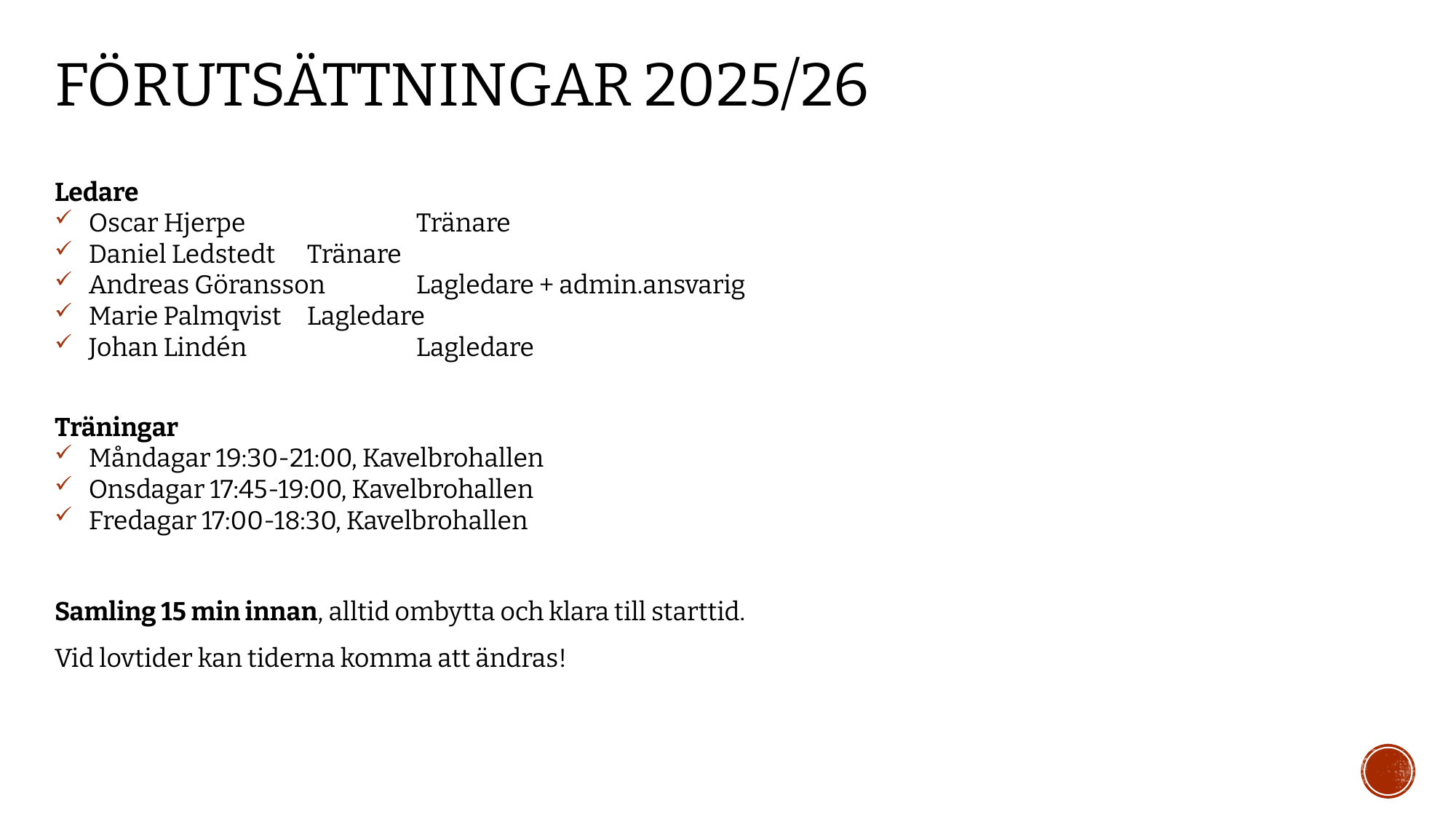

# FÖRUTSÄTTNINGAR 2025/26

Ledare
Oscar Hjerpe		Tränare
Daniel Ledstedt	Tränare
Andreas Göransson	Lagledare + admin.ansvarig
Marie Palmqvist	Lagledare
Johan Lindén		Lagledare

Träningar
Måndagar 19:30-21:00, Kavelbrohallen
Onsdagar 17:45-19:00, Kavelbrohallen
Fredagar 17:00-18:30, Kavelbrohallen

Samling 15 min innan, alltid ombytta och klara till starttid.
Vid lovtider kan tiderna komma att ändras!